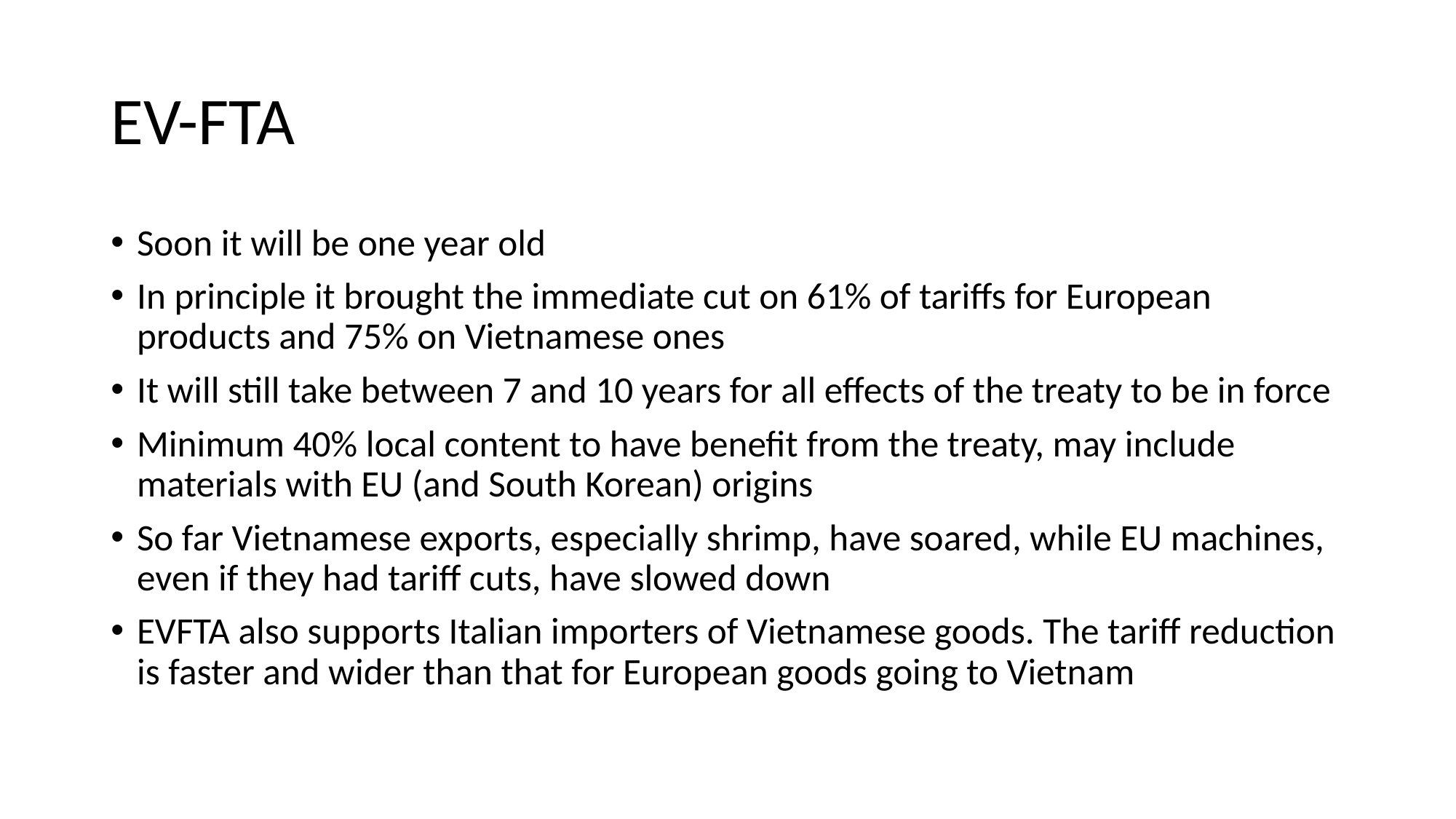

# EV-FTA
Soon it will be one year old
In principle it brought the immediate cut on 61% of tariffs for European products and 75% on Vietnamese ones
It will still take between 7 and 10 years for all effects of the treaty to be in force
Minimum 40% local content to have benefit from the treaty, may include materials with EU (and South Korean) origins
So far Vietnamese exports, especially shrimp, have soared, while EU machines, even if they had tariff cuts, have slowed down
EVFTA also supports Italian importers of Vietnamese goods. The tariff reduction is faster and wider than that for European goods going to Vietnam